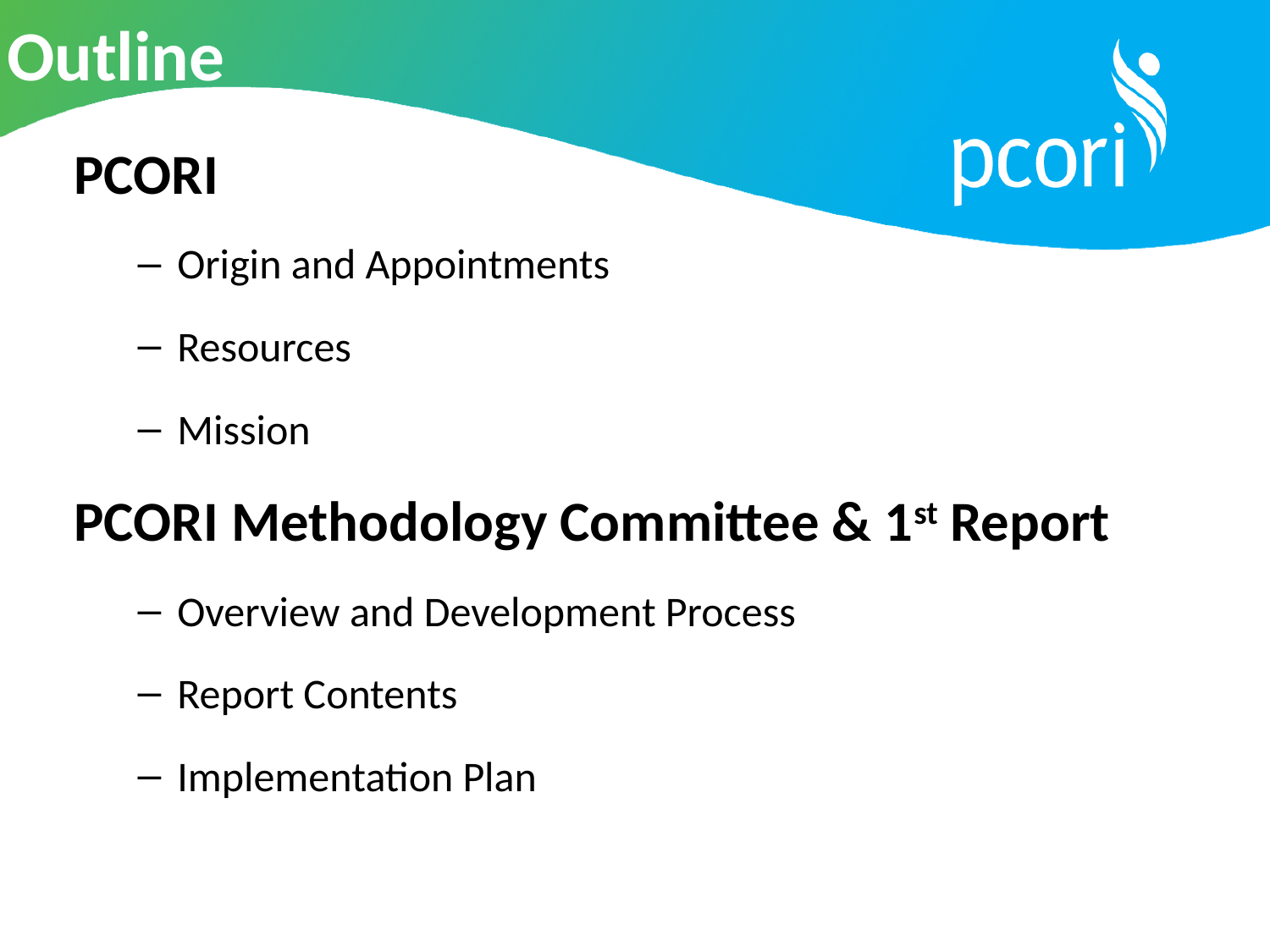

Outline
PCORI
Origin and Appointments
Resources
Mission
PCORI Methodology Committee & 1st Report
Overview and Development Process
Report Contents
Implementation Plan